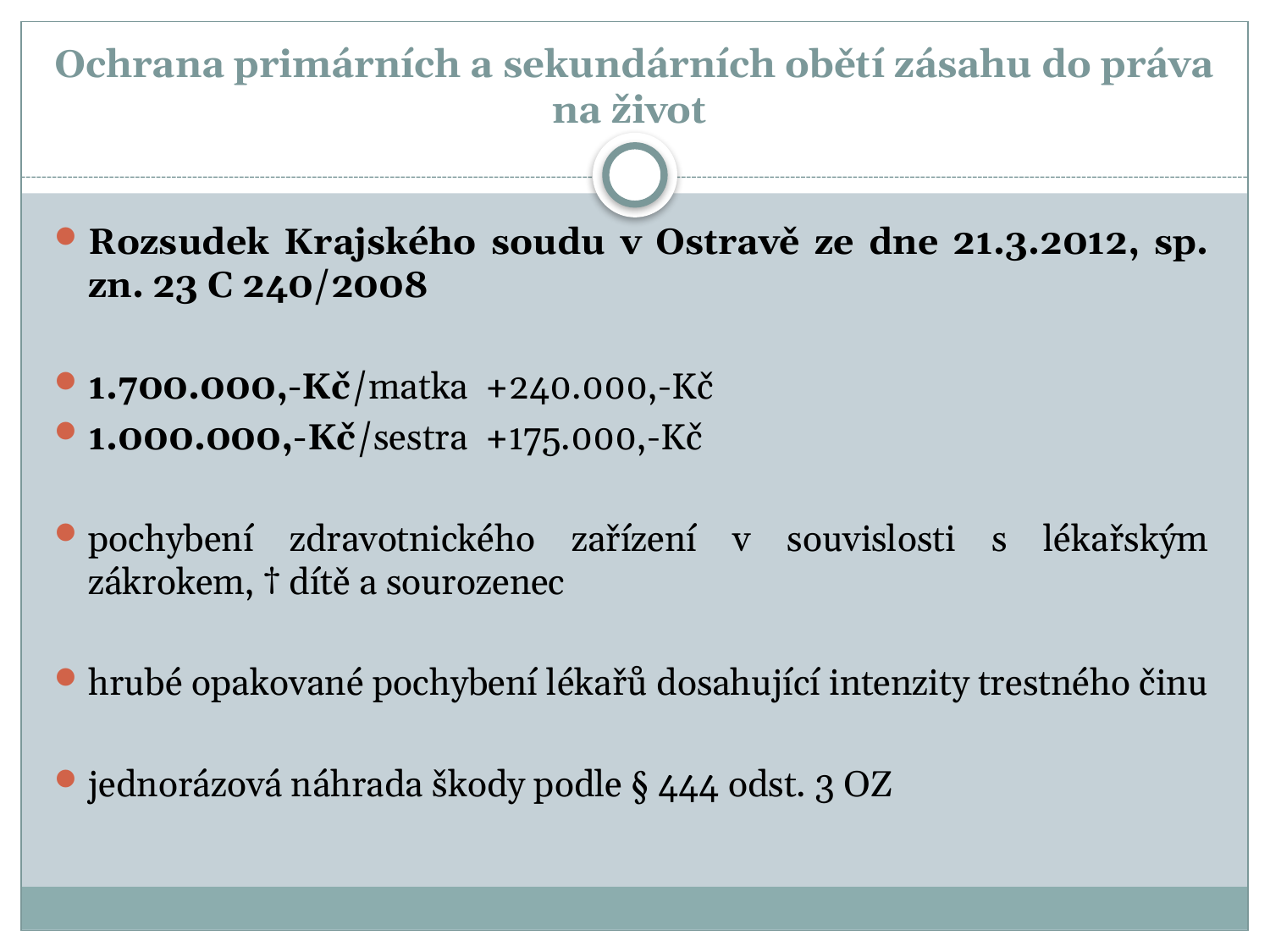

# Ochrana primárních a sekundárních obětí zásahu do práva na život
Rozsudek Krajského soudu v Ostravě ze dne 21.3.2012, sp. zn. 23 C 240/2008

1.700.000,-Kč/matka  +240.000,-Kč
1.000.000,-Kč/sestra  +175.000,-Kč

pochybení zdravotnického zařízení v souvislosti s lékařským zákrokem, † dítě a sourozenec

hrubé opakované pochybení lékařů dosahující intenzity trestného činu

jednorázová náhrada škody podle § 444 odst. 3 OZ